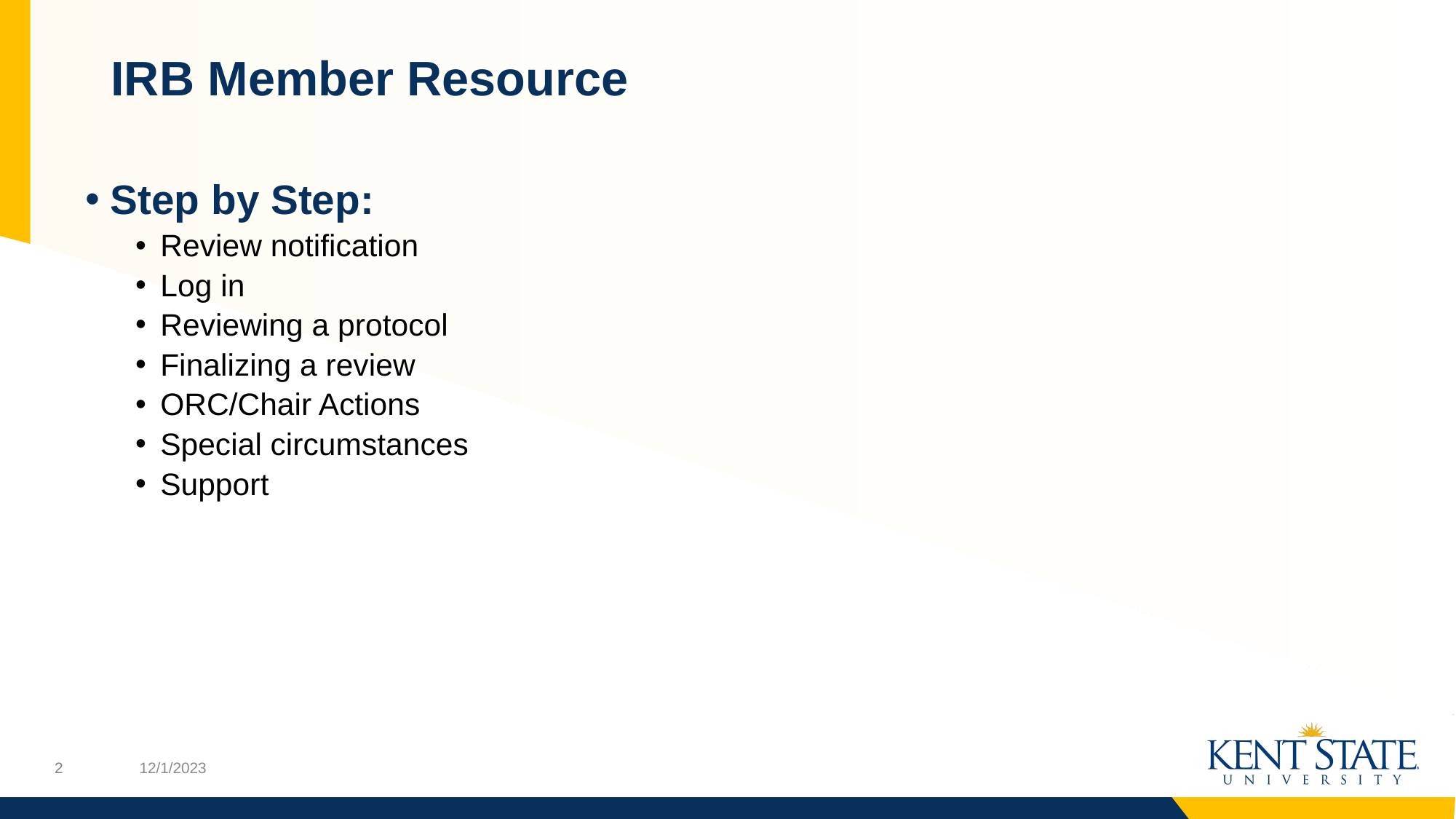

# IRB Member Resource
Step by Step:
Review notification
Log in
Reviewing a protocol
Finalizing a review
ORC/Chair Actions
Special circumstances
Support

12/1/2023